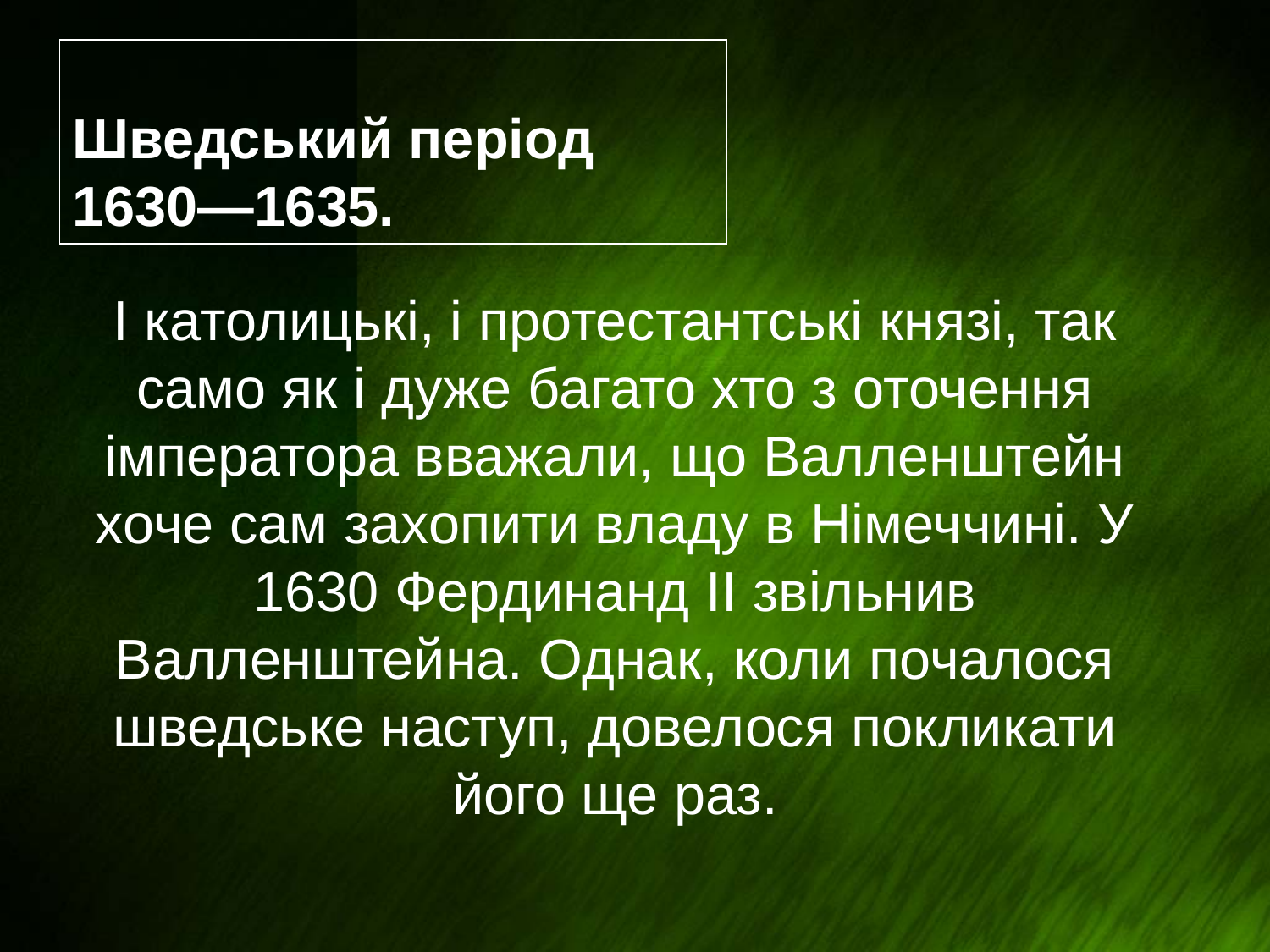

# Шведський період 1630—1635.
І католицькі, і протестантські князі, так само як і дуже багато хто з оточення імператора вважали, що Валленштейн хоче сам захопити владу в Німеччині. У 1630 Фердинанд II звільнив Валленштейна. Однак, коли почалося шведське наступ, довелося покликати його ще раз.